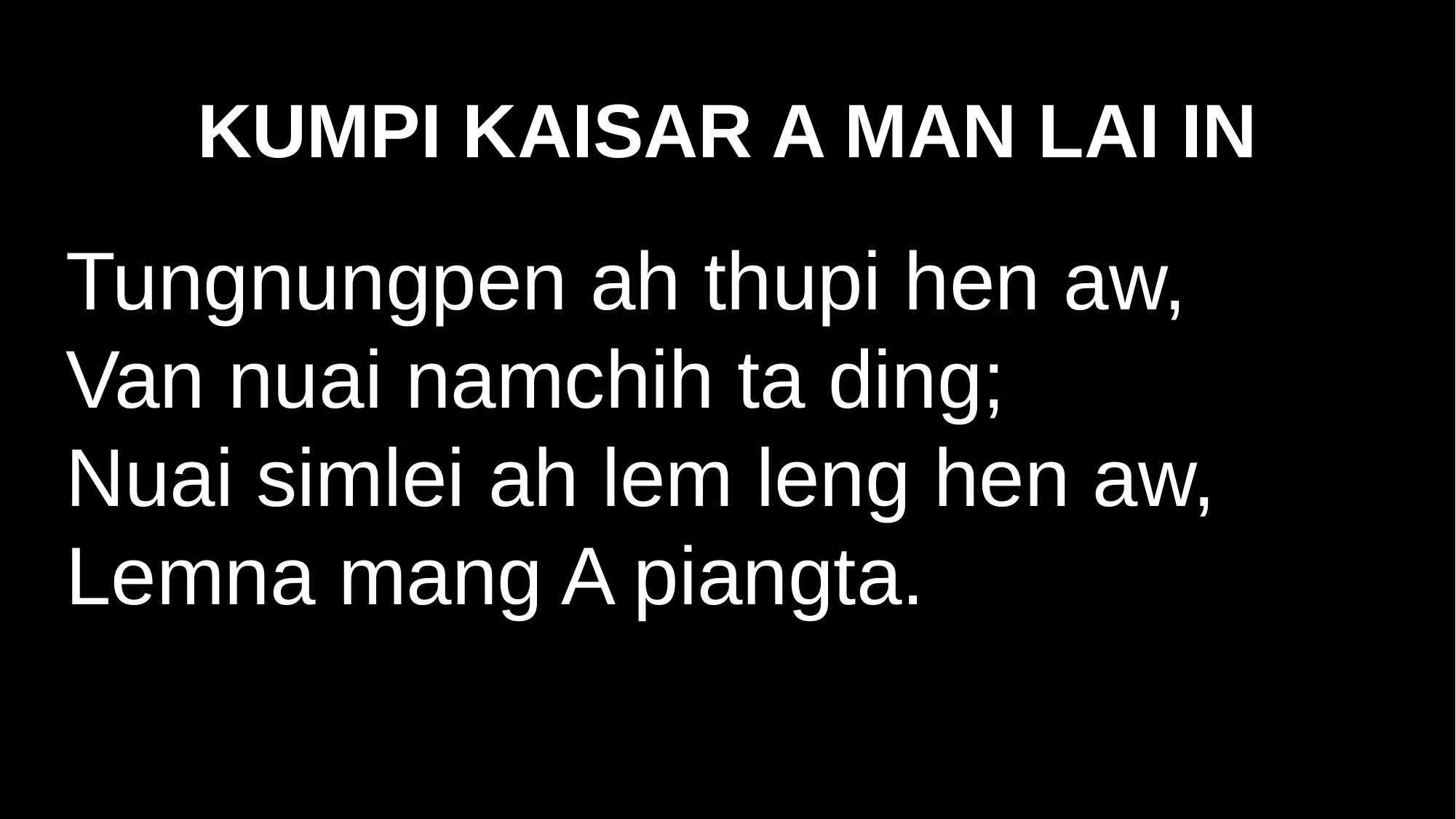

# KUMPI KAISAR A MAN LAI IN
Tungnungpen ah thupi hen aw,
Van nuai namchih ta ding;
Nuai simlei ah lem leng hen aw,
Lemna mang A piangta.